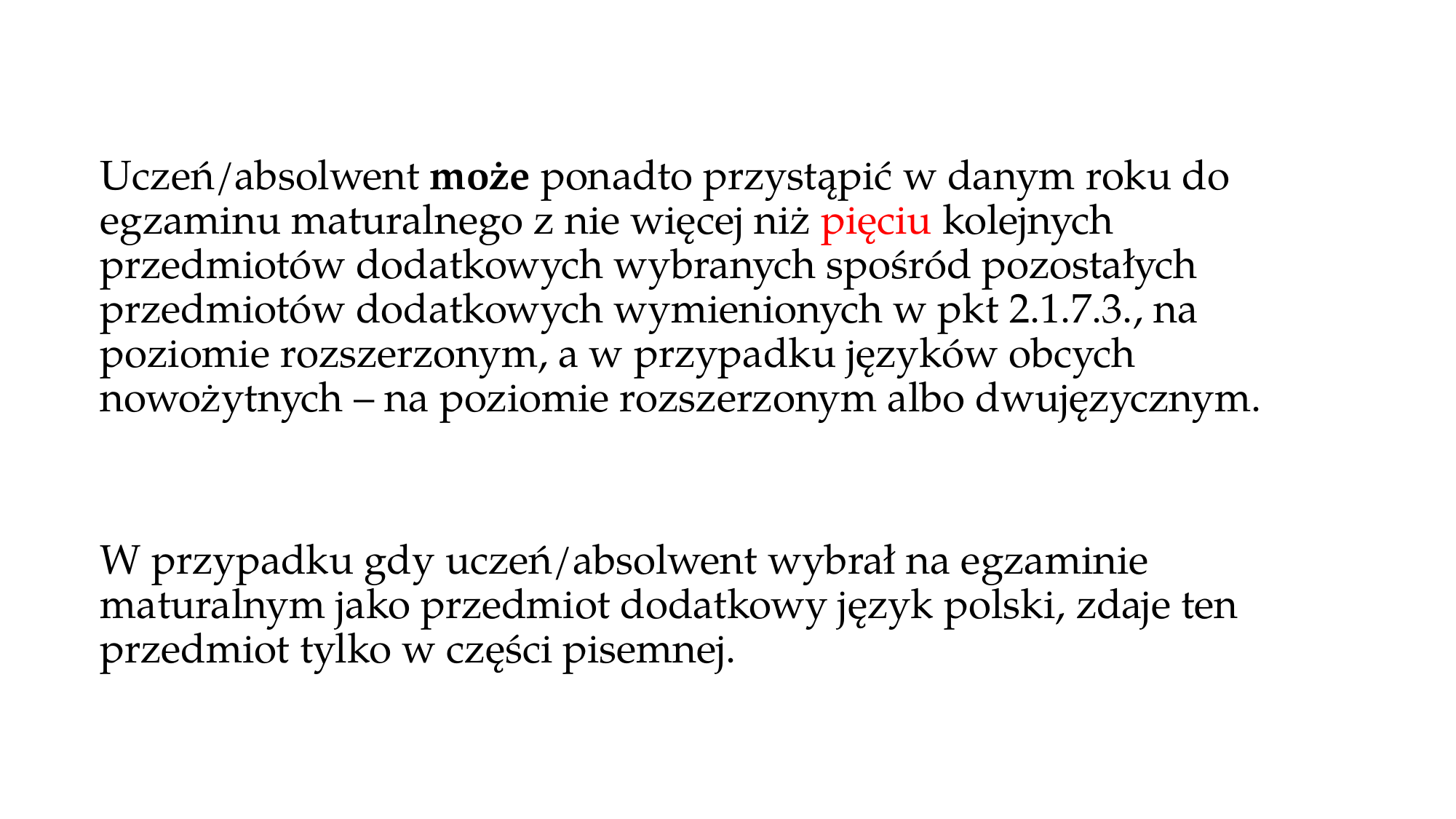

Uczeń/absolwent może ponadto przystąpić w danym roku do egzaminu maturalnego z nie więcej niż pięciu kolejnych przedmiotów dodatkowych wybranych spośród pozostałych przedmiotów dodatkowych wymienionych w pkt 2.1.7.3., na poziomie rozszerzonym, a w przypadku języków obcych nowożytnych – na poziomie rozszerzonym albo dwujęzycznym.

W przypadku gdy uczeń/absolwent wybrał na egzaminie maturalnym jako przedmiot dodatkowy język polski, zdaje ten przedmiot tylko w części pisemnej.